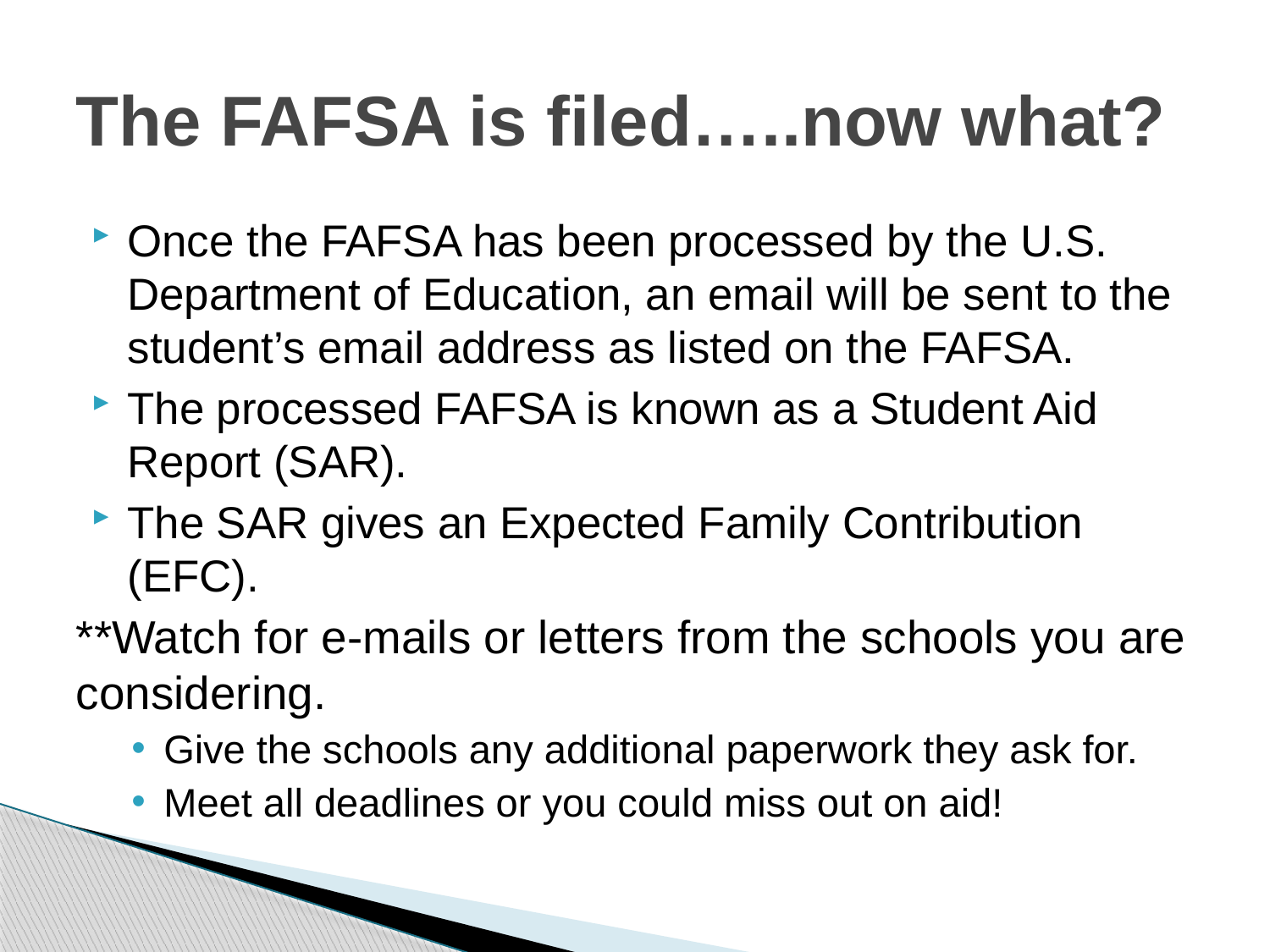

# The FAFSA is filed…..now what?
Once the FAFSA has been processed by the U.S. Department of Education, an email will be sent to the student’s email address as listed on the FAFSA.
The processed FAFSA is known as a Student Aid Report (SAR).
The SAR gives an Expected Family Contribution (EFC).
**Watch for e-mails or letters from the schools you are considering.
Give the schools any additional paperwork they ask for.
Meet all deadlines or you could miss out on aid!